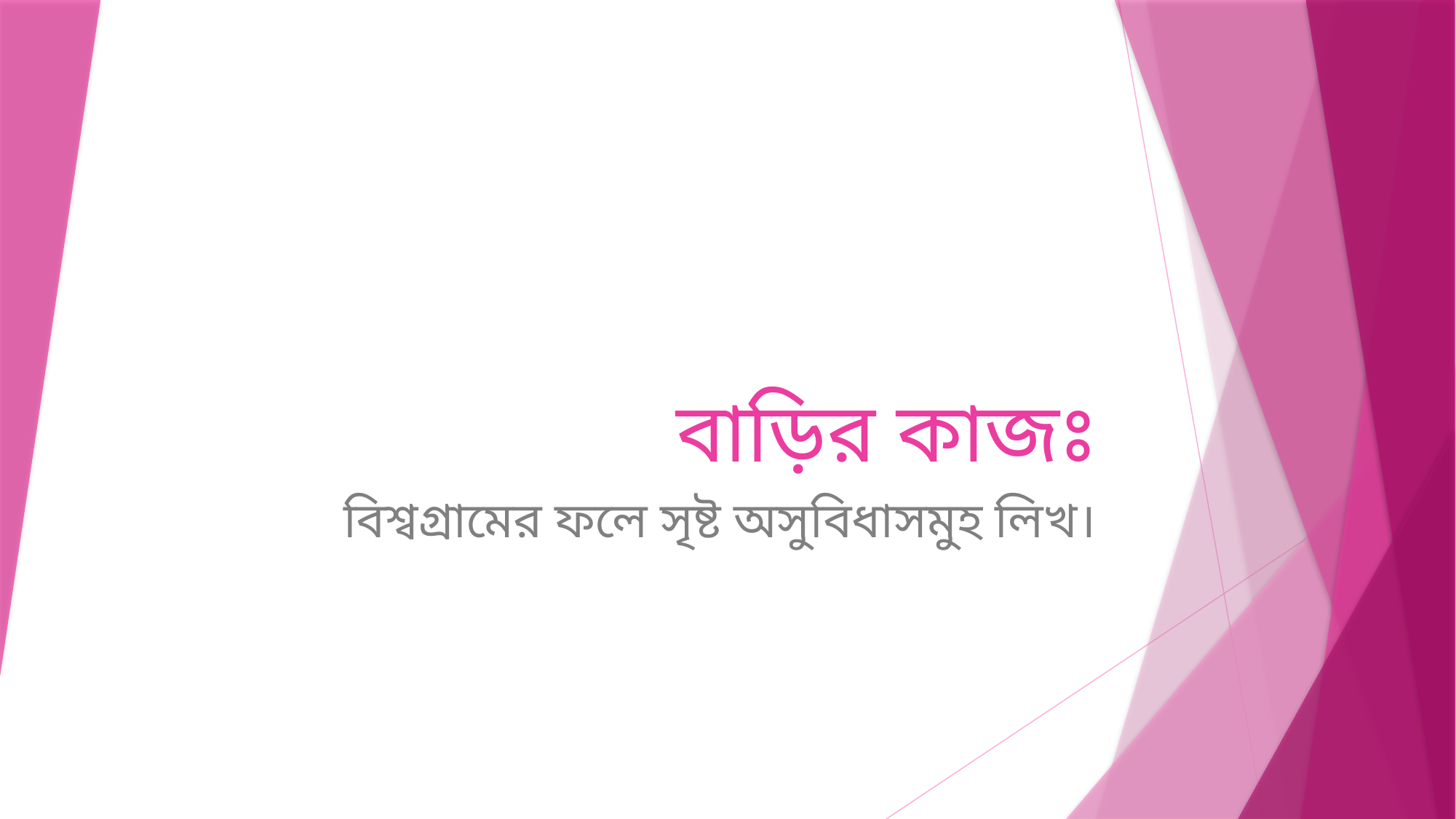

# বাড়ির কাজঃ
বিশ্বগ্রামের ফলে সৃষ্ট অসুবিধাসমুহ লিখ।